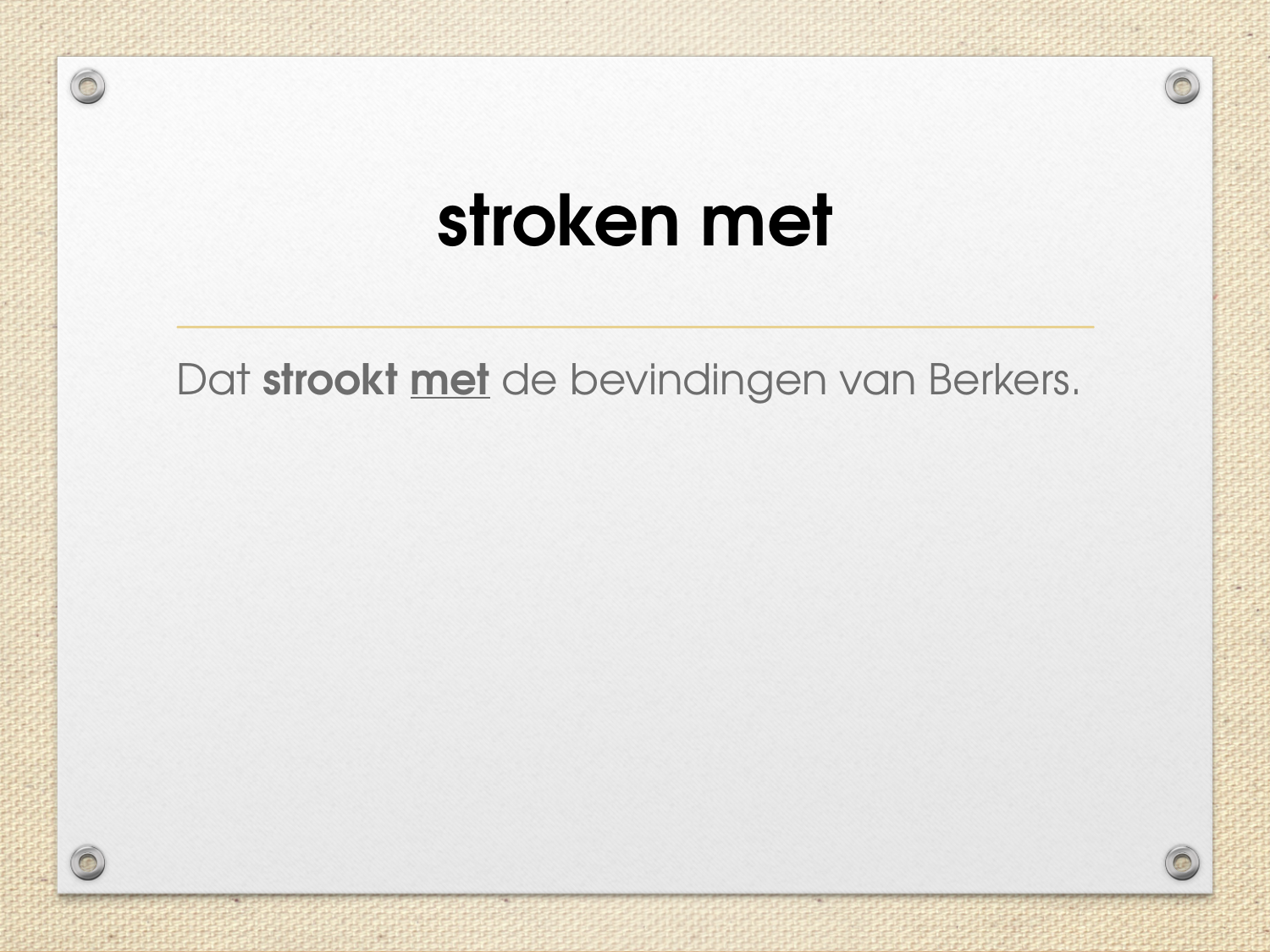

# stroken met
Dat strookt met de bevindingen van Berkers.